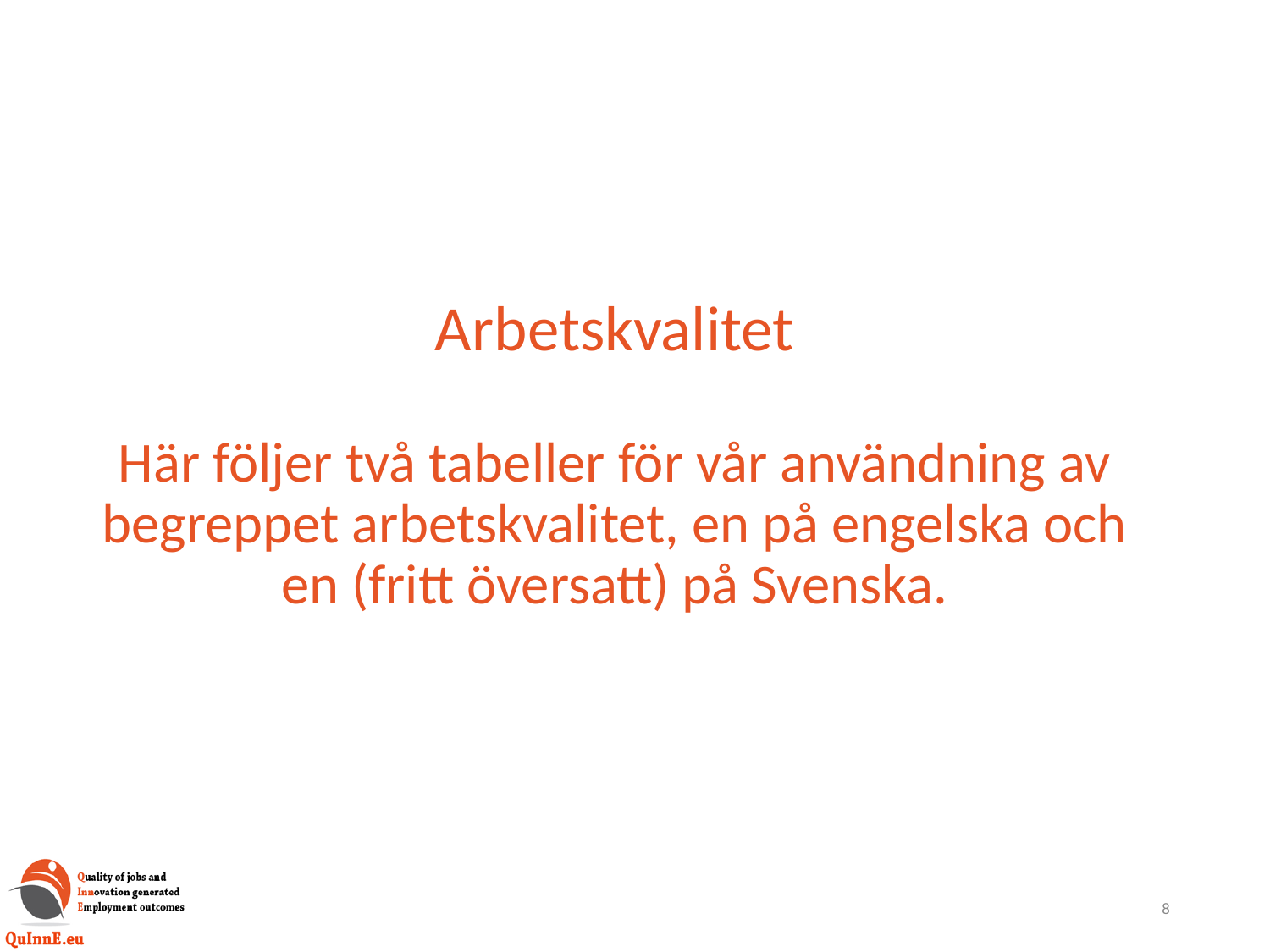

# Arbetskvalitet Här följer två tabeller för vår användning av begreppet arbetskvalitet, en på engelska och en (fritt översatt) på Svenska.
8